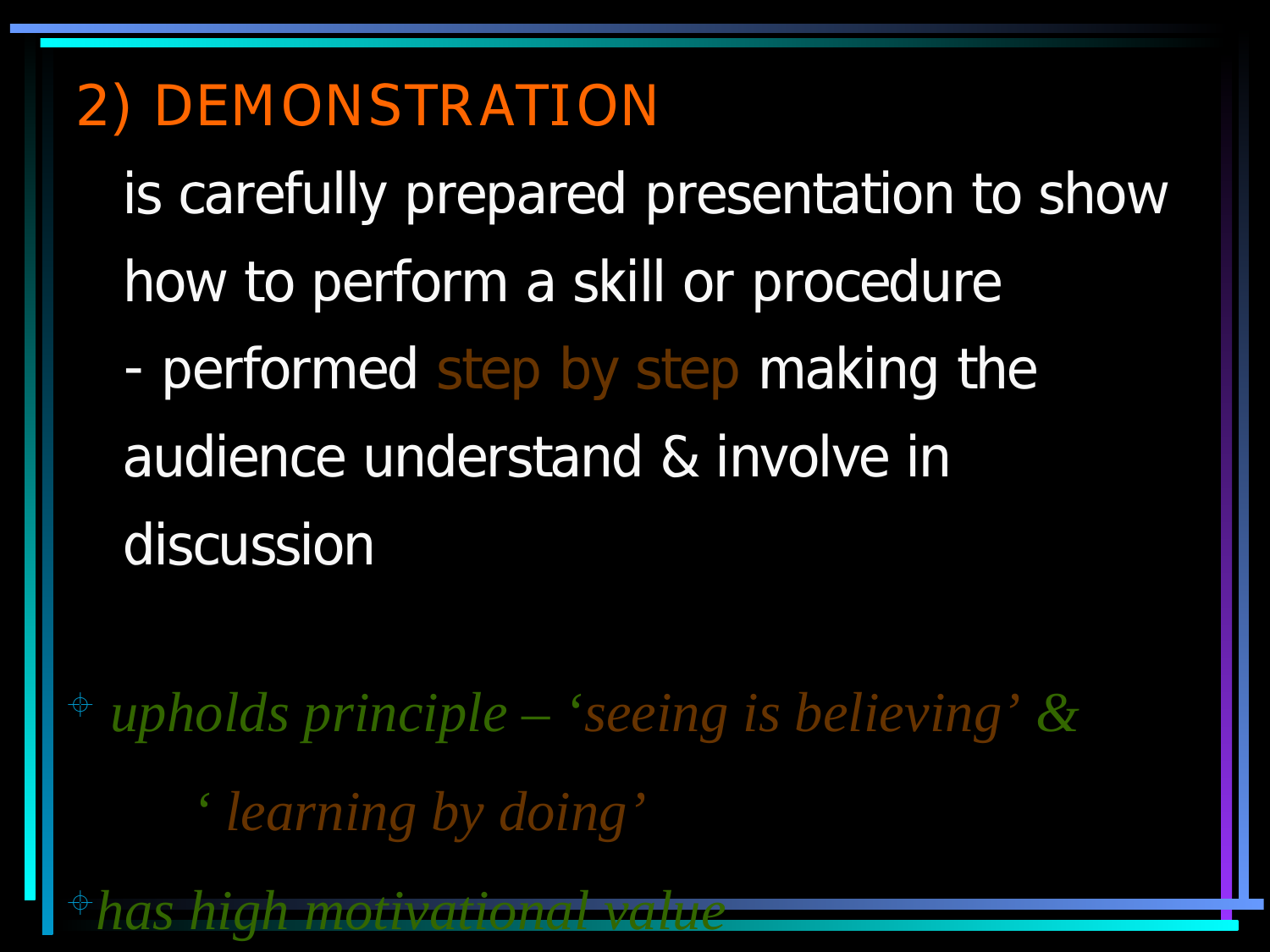

2) DEMONSTRATION
is carefully prepared presentation to show how to perform a skill or procedure
- performed step by step making the audience understand & involve in discussion
 upholds principle – ‘seeing is believing’ &
	‘ learning by doing’
has high motivational value